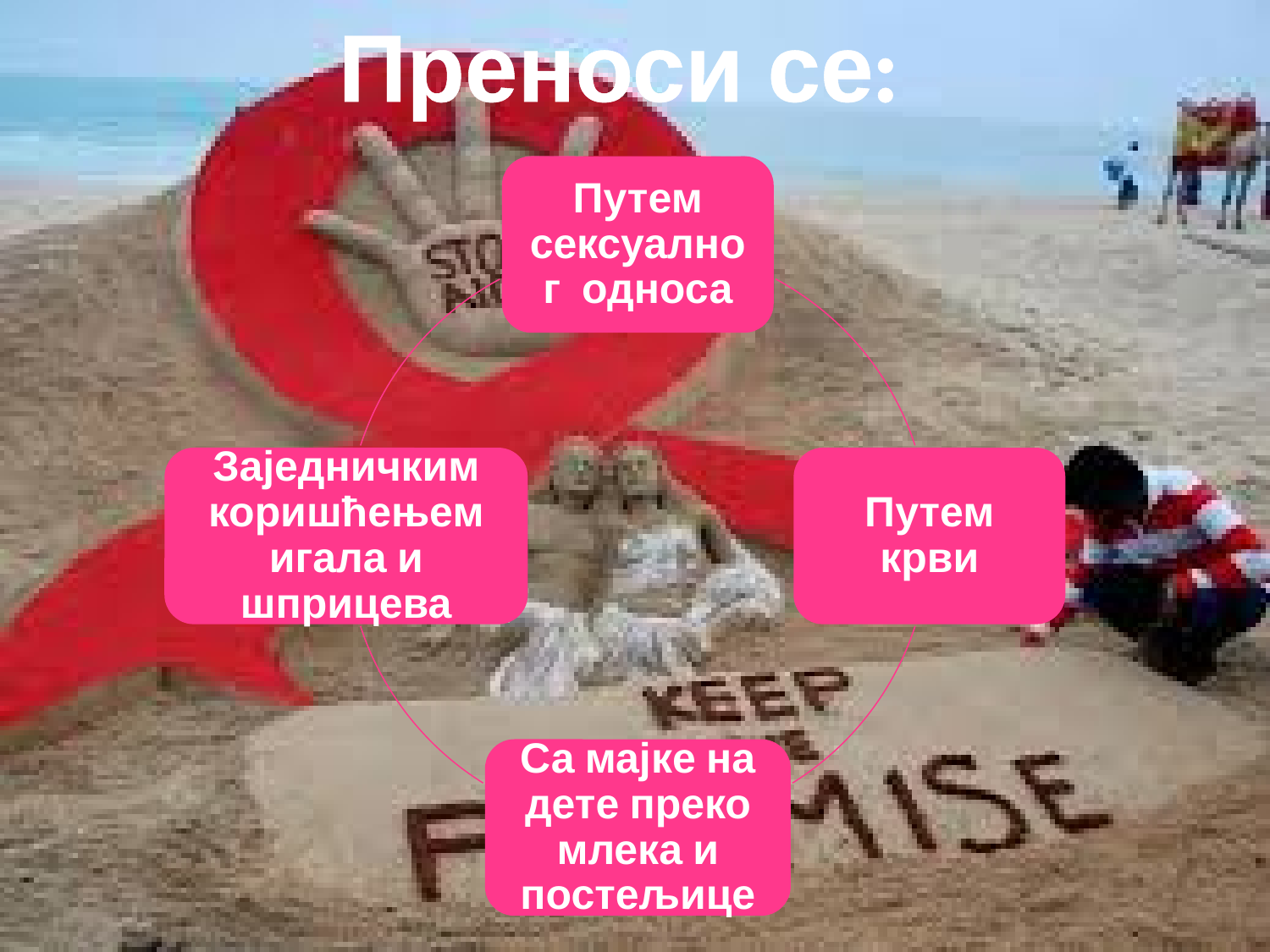

Преноси се:
Путем сексуалног  односа
Путем крви
Са мајке на дете преко млека и постељице
Заједничким коришћењем игала и шприцева